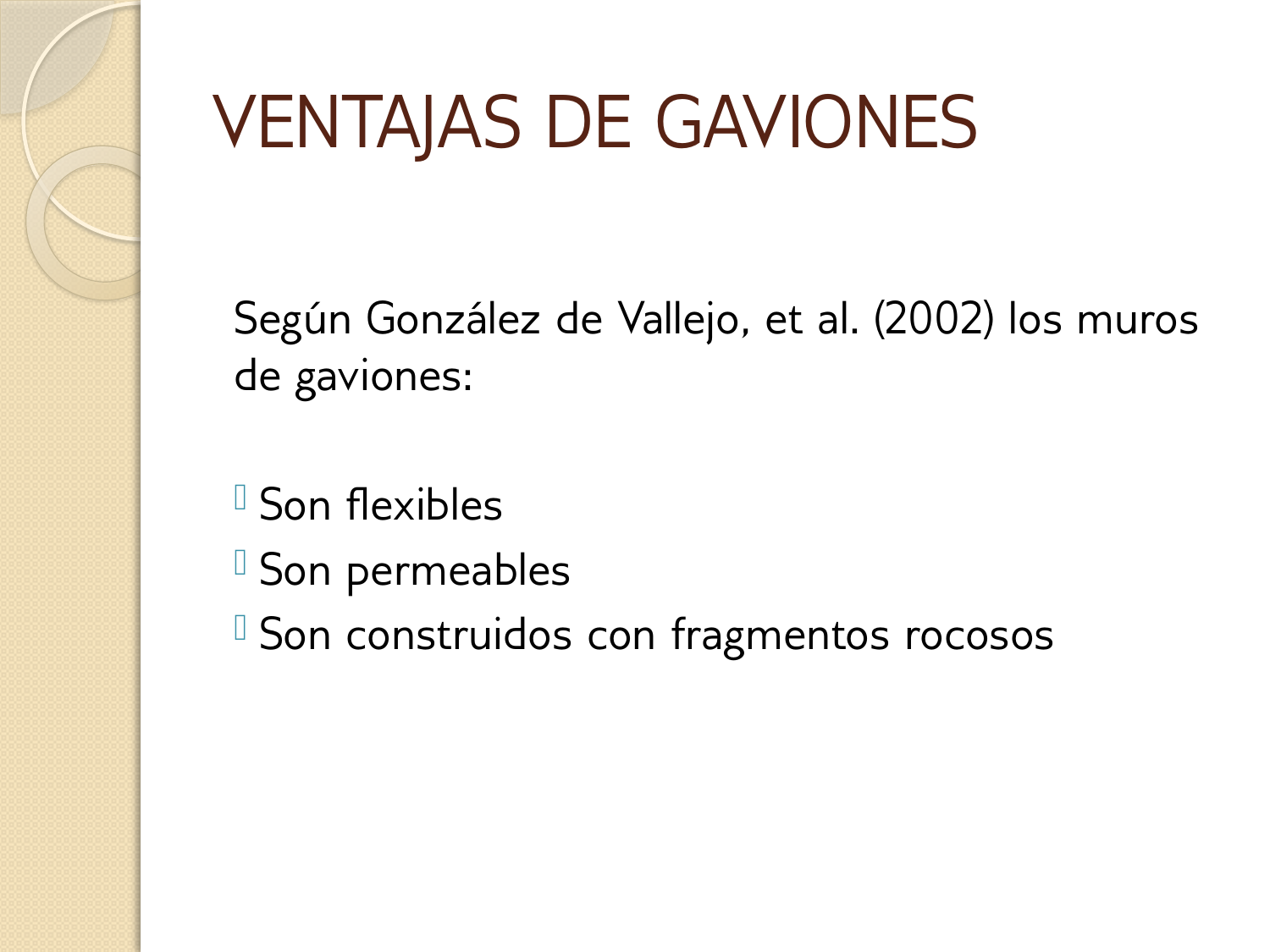

# VENTAJAS DE GAVIONES
Según González de Vallejo, et al. (2002) los muros de gaviones:

 Son flexibles
 Son permeables
 Son construidos con fragmentos rocosos